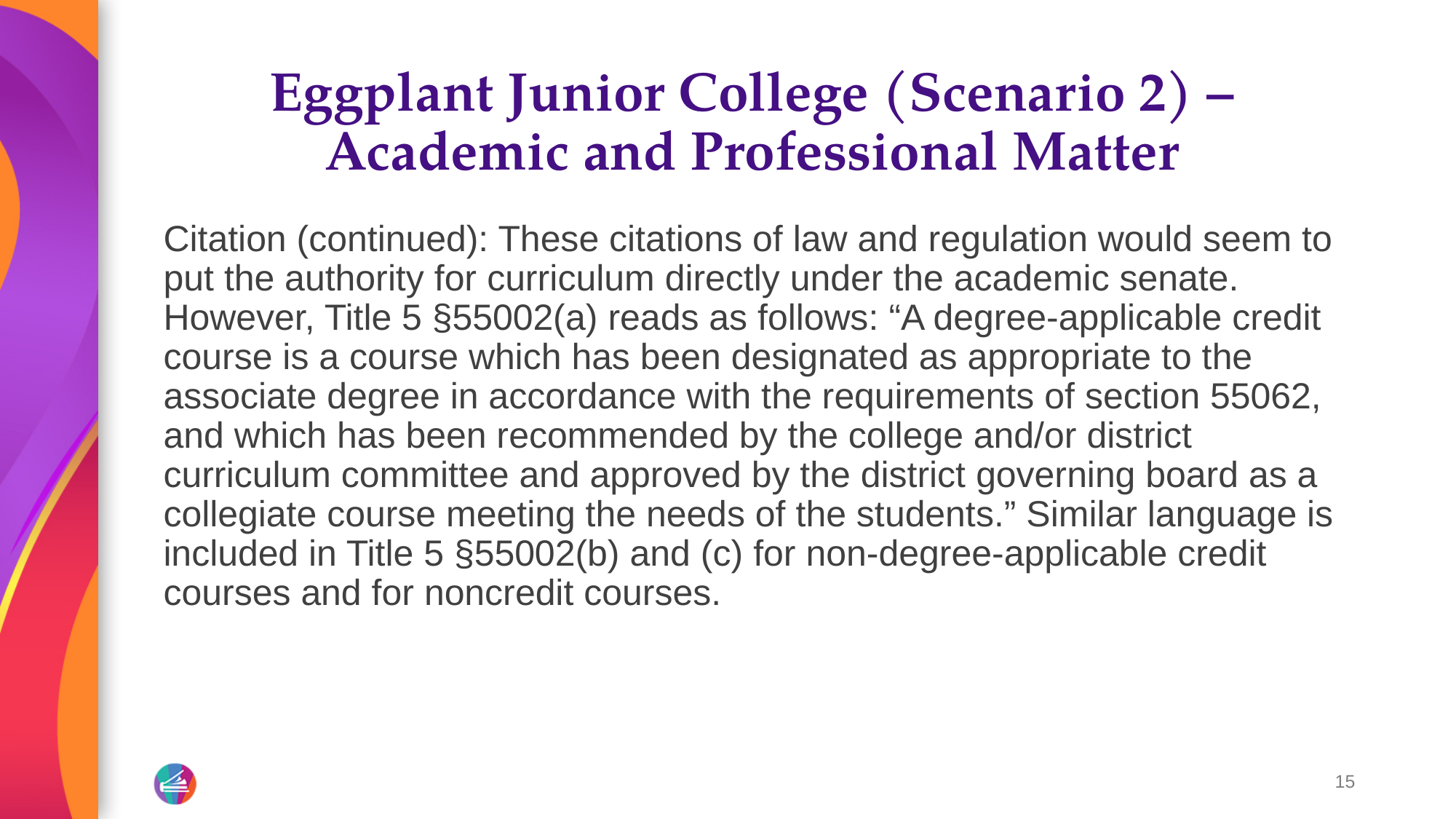

# Eggplant Junior College (Scenario 2) – Academic and Professional Matter
Citation (continued): These citations of law and regulation would seem to put the authority for curriculum directly under the academic senate. However, Title 5 §55002(a) reads as follows: “A degree-applicable credit course is a course which has been designated as appropriate to the associate degree in accordance with the requirements of section 55062, and which has been recommended by the college and/or district curriculum committee and approved by the district governing board as a collegiate course meeting the needs of the students.” Similar language is included in Title 5 §55002(b) and (c) for non-degree-applicable credit courses and for noncredit courses.

15